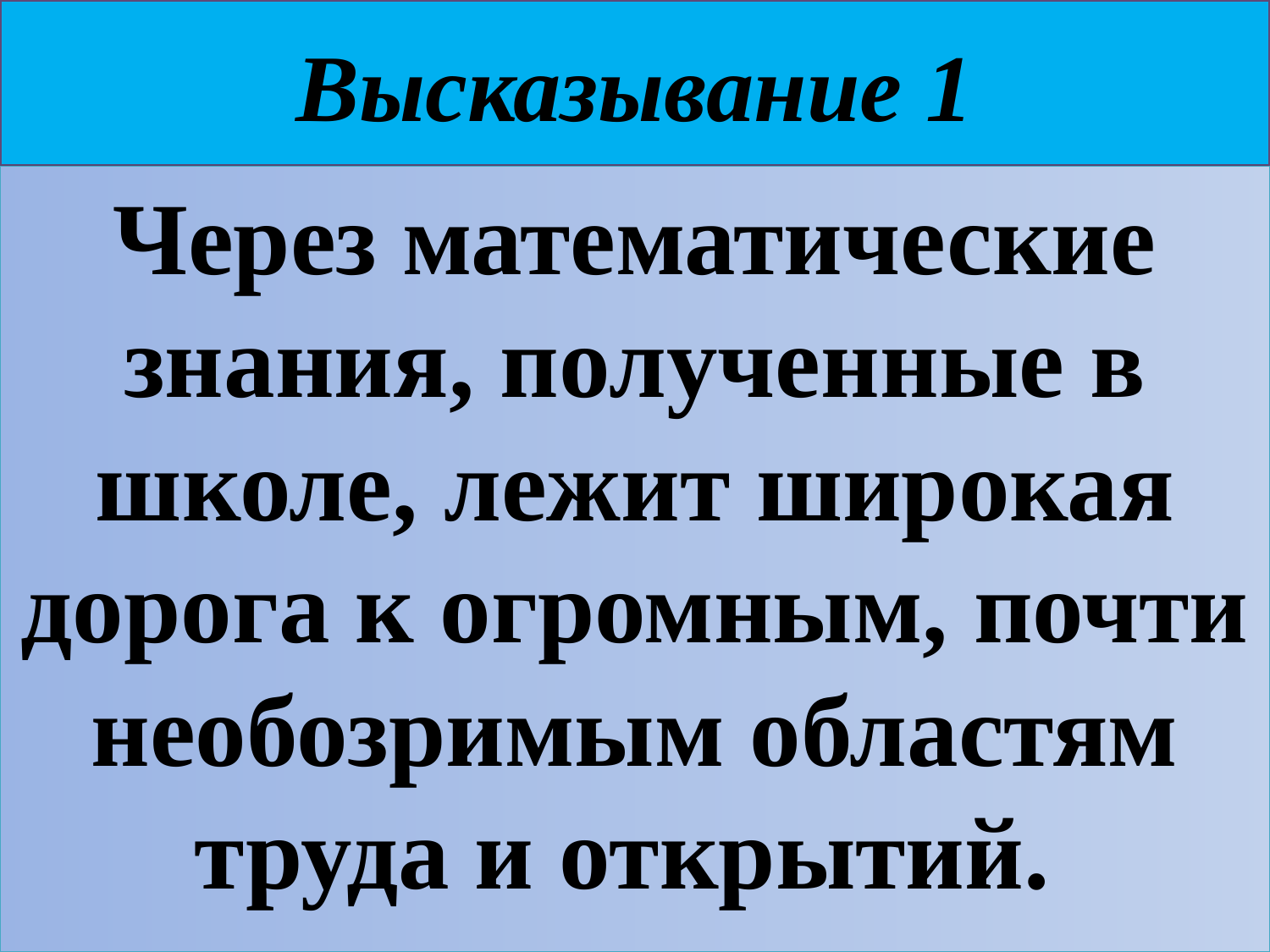

# Высказывание 1
Через математические знания, полученные в школе, лежит широкая дорога к огромным, почти необозримым областям труда и открытий.